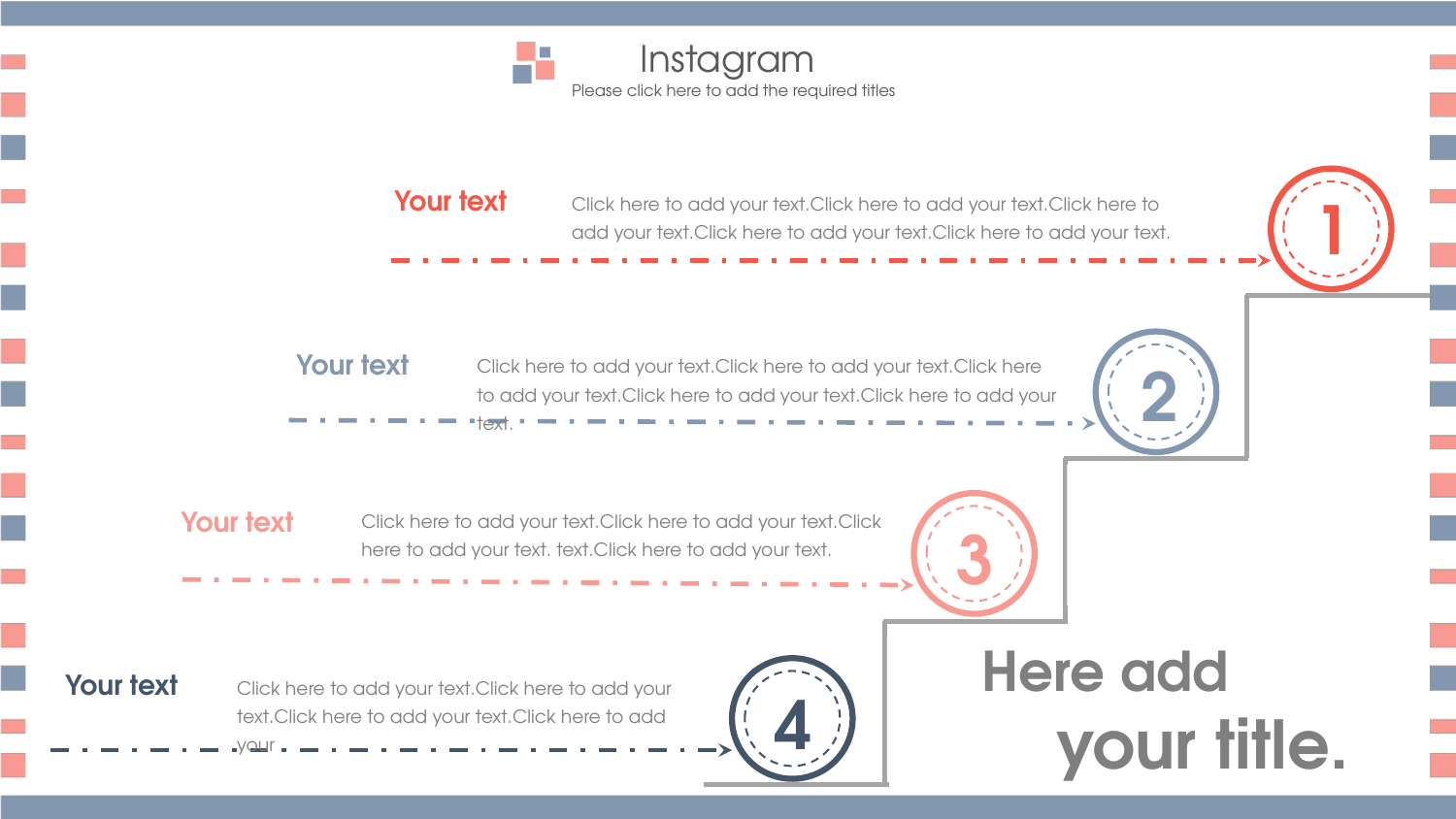

Instagram

Please click here to add the required titles

1

Your text
Click here to add your text.Click here to add your text.Click here to add your text.Click here to add your text.Click here to add your text.

Here add
    your title.

2
Your text
Click here to add your text.Click here to add your text.Click here to add your text.Click here to add your text.Click here to add your text.

3
Click here to add your text.Click here to add your text.Click here to add your text. text.Click here to add your text.
Your text

4
Your text
Click here to add your text.Click here to add your text.Click here to add your text.Click here to add your